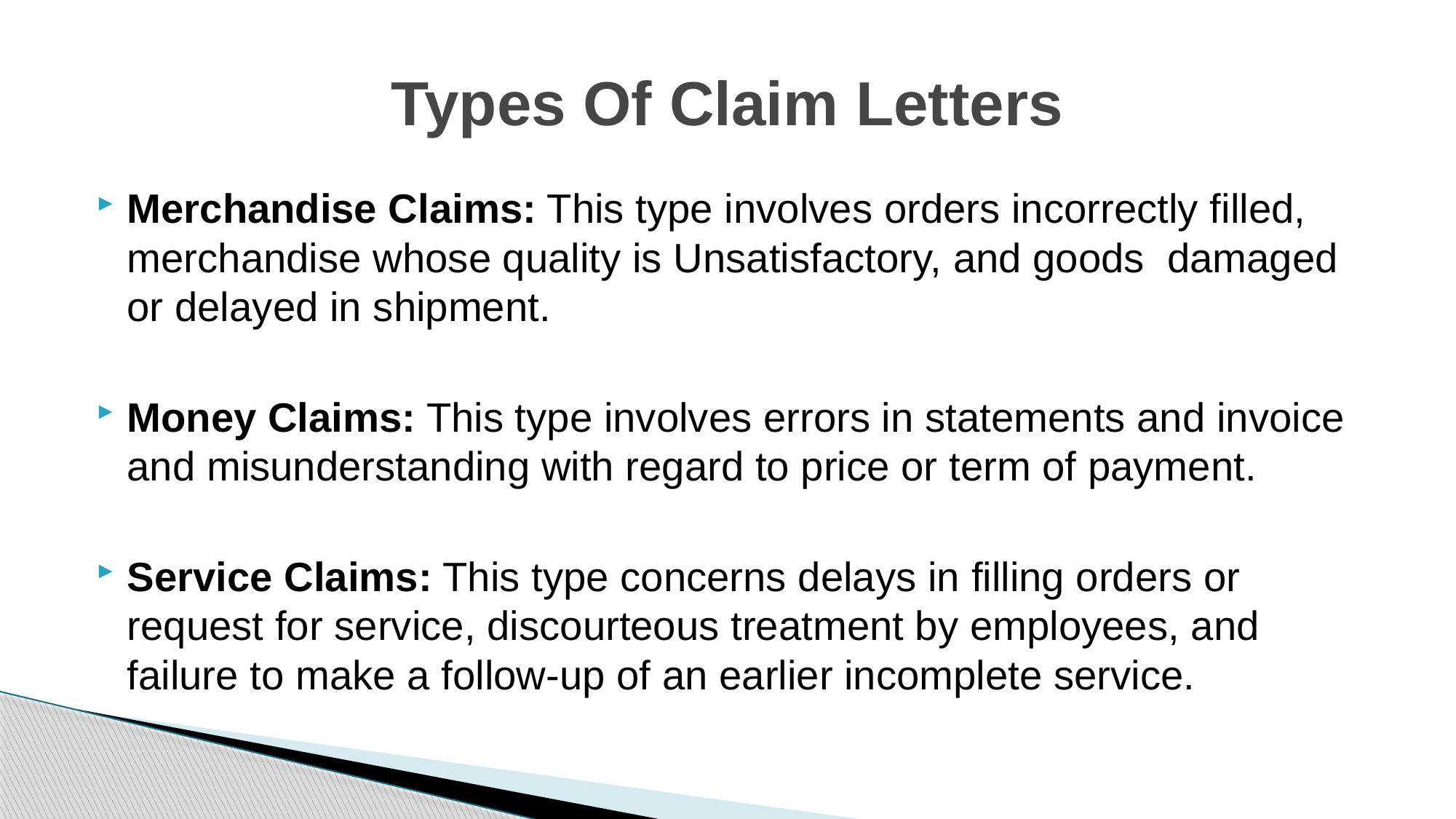

# Types Of Claim Letters
Merchandise Claims: This type involves orders incorrectly filled, merchandise whose quality is Unsatisfactory, and goods  damaged or delayed in shipment.

Money Claims: This type involves errors in statements and invoice and misunderstanding with regard to price or term of payment.

Service Claims: This type concerns delays in filling orders or request for service, discourteous treatment by employees, and failure to make a follow-up of an earlier incomplete service.